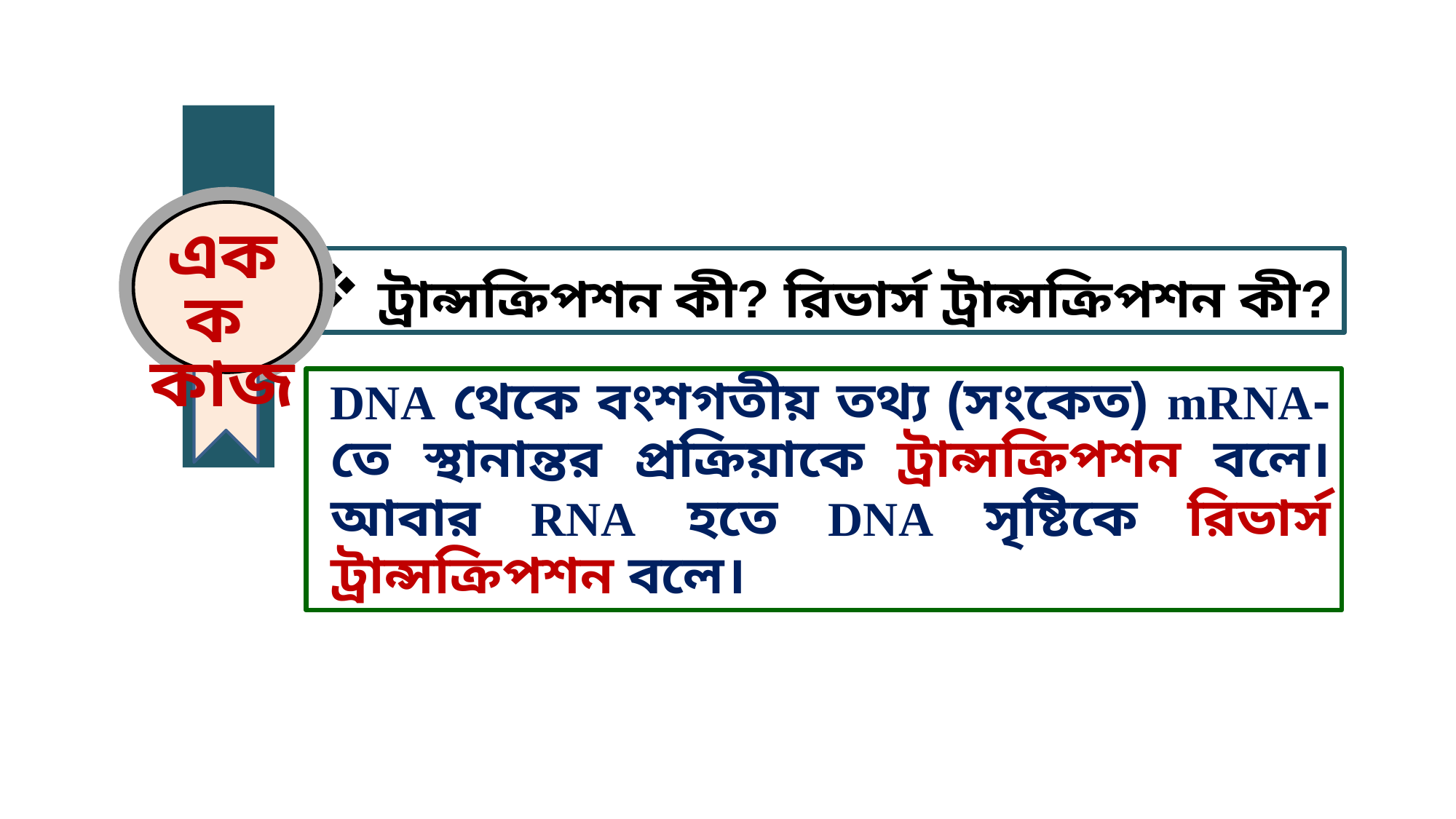

একক
কাজ

 ট্রান্সক্রিপশন কী? রিভার্স ট্রান্সক্রিপশন কী?

DNA থেকে বংশগতীয় তথ্য (সংকেত) mRNA-তে স্থানান্তর প্রক্রিয়াকে ট্রান্সক্রিপশন বলে। আবার RNA হতে DNA সৃষ্টিকে রিভার্স ট্রান্সক্রিপশন বলে।